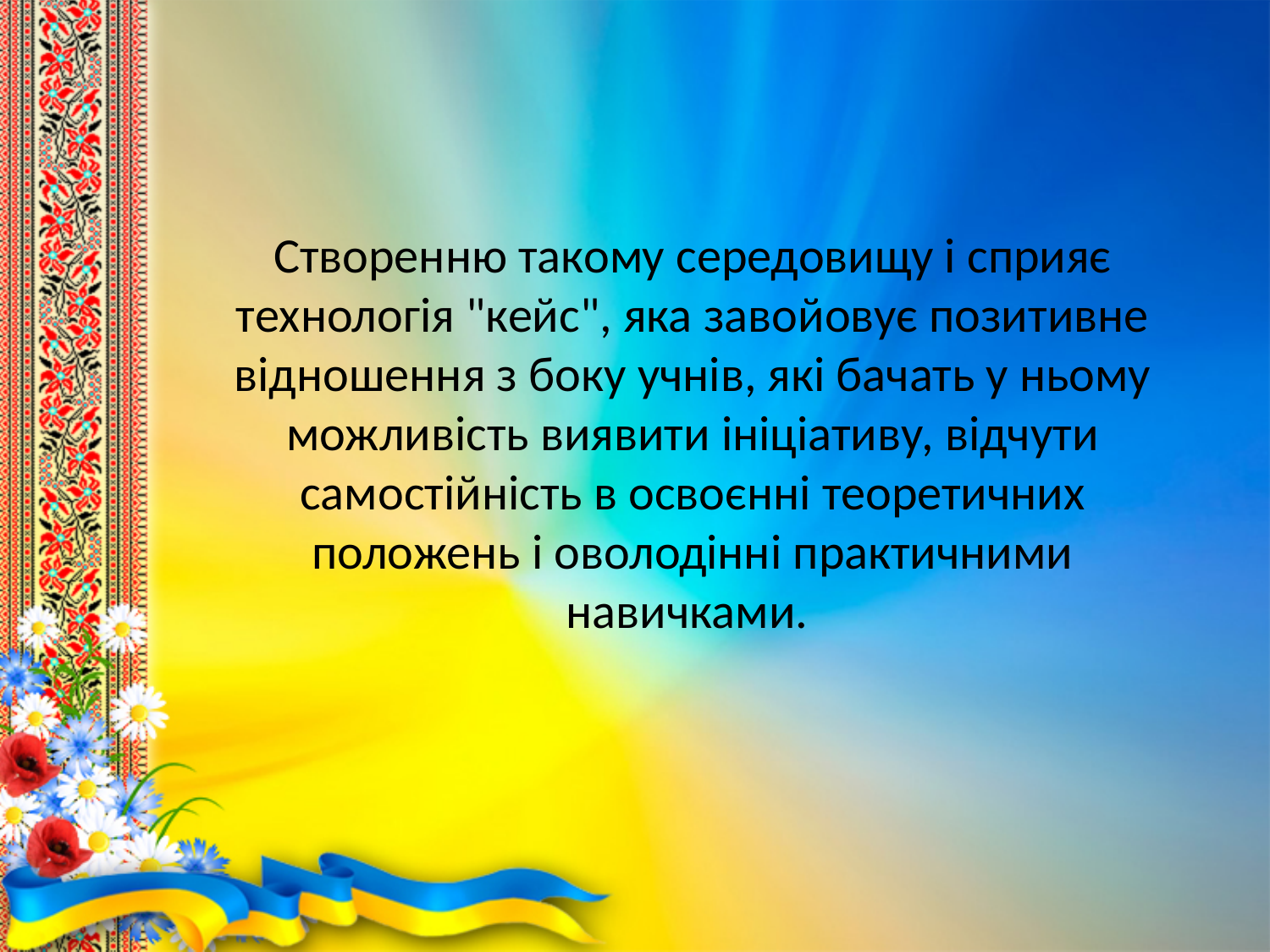

# Створенню такому середовищу і сприяє технологія "кейс", яка завойовує позитивне відношення з боку учнів, які бачать у ньому можливість виявити ініціативу, відчути самостійність в освоєнні теоретичних положень і оволодінні практичними навичками.